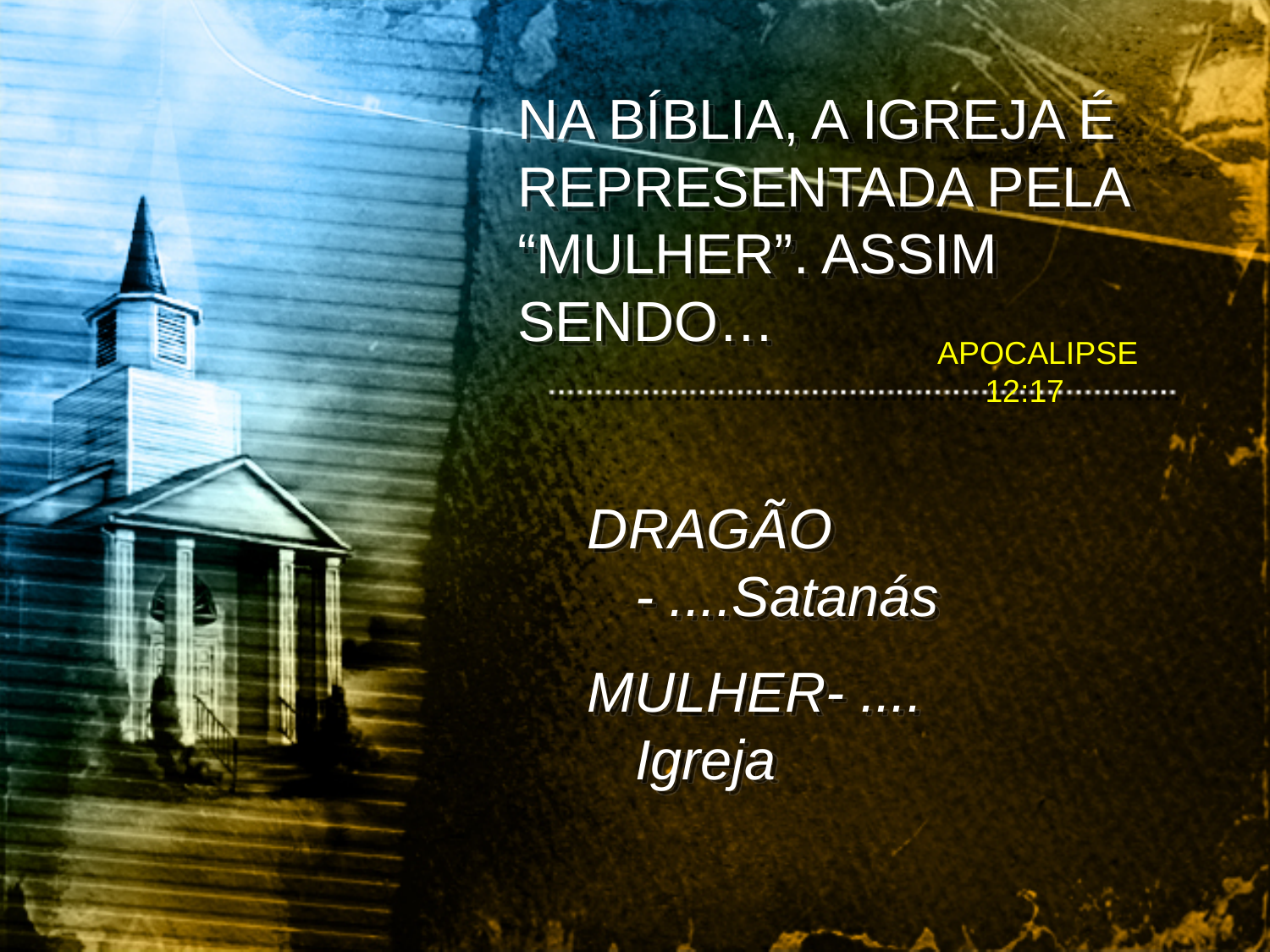

NA BÍBLIA, A IGREJA É REPRESENTADA PELA “MULHER”. ASSIM SENDO…
APOCALIPSE 12:17
DRAGÃO - ....Satanás
MULHER- .... Igreja